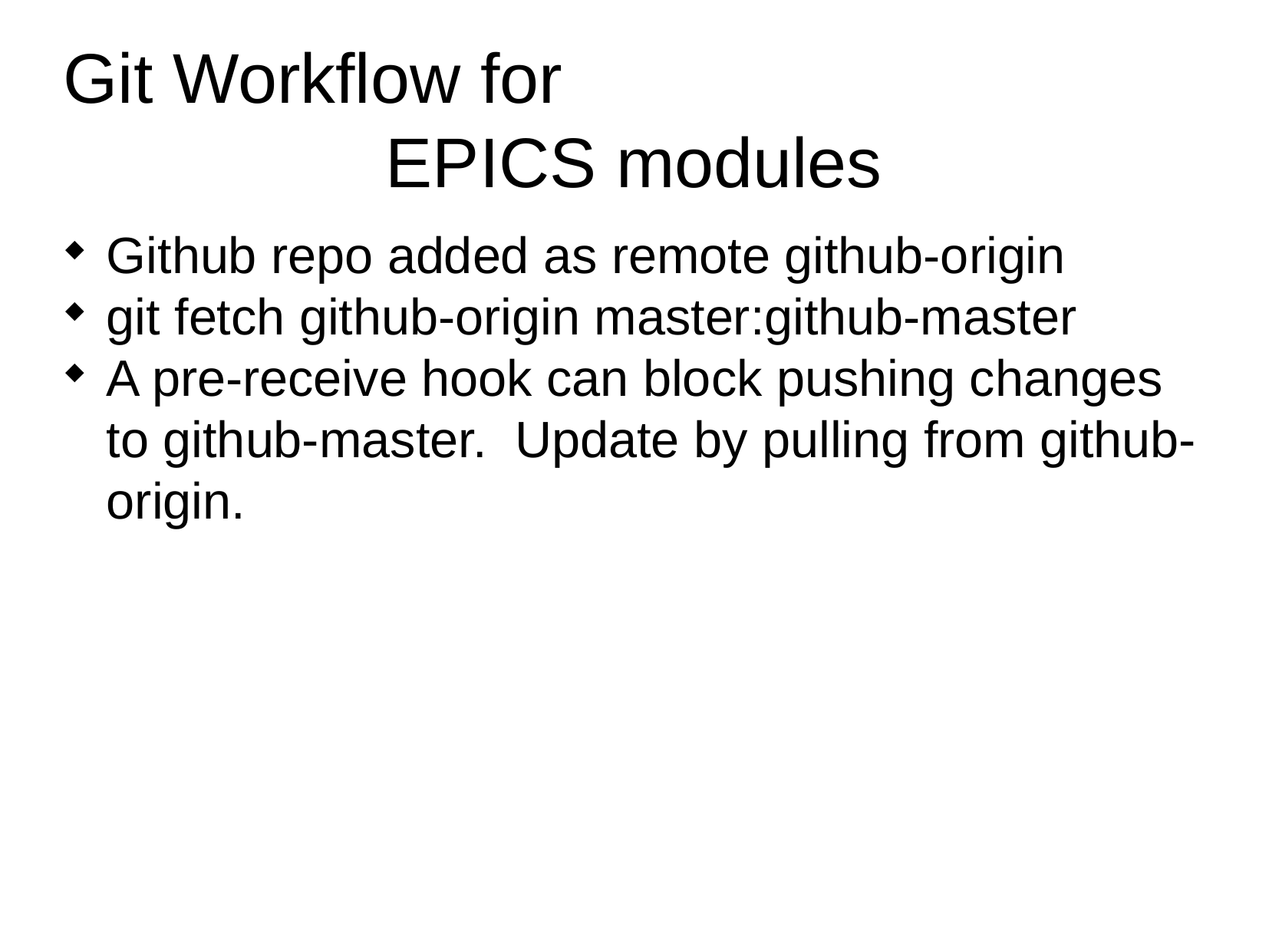

Git Workflow for
EPICS modules
Github repo added as remote github-origin
git fetch github-origin master:github-master
A pre-receive hook can block pushing changes to github-master.  Update by pulling from github-origin.